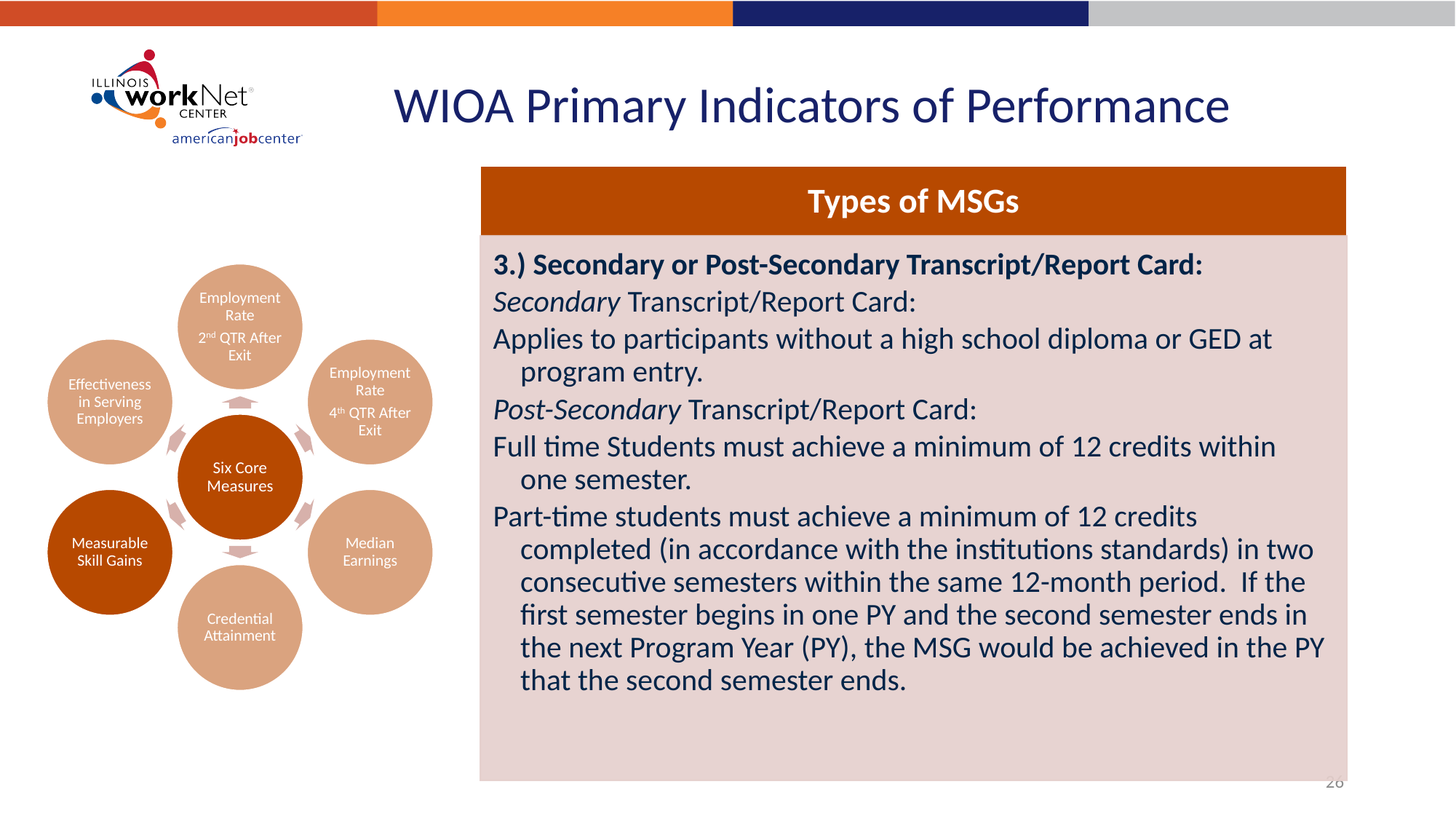

# WIOA Primary Indicators of Performance
Types of MSGs
3.) Secondary or Post-Secondary Transcript/Report Card:
Secondary Transcript/Report Card:
Applies to participants without a high school diploma or GED at program entry.
Post-Secondary Transcript/Report Card:
Full time Students must achieve a minimum of 12 credits within one semester.
Part-time students must achieve a minimum of 12 credits completed (in accordance with the institutions standards) in two consecutive semesters within the same 12-month period.  If the first semester begins in one PY and the second semester ends in the next Program Year (PY), the MSG would be achieved in the PY that the second semester ends.

Six Core Measures

Employment Rate
2nd QTR After Exit

Employment Rate
4th QTR After Exit

Median Earnings

Credential Attainment

Measurable Skill Gains

Effectiveness in Serving Employers
26